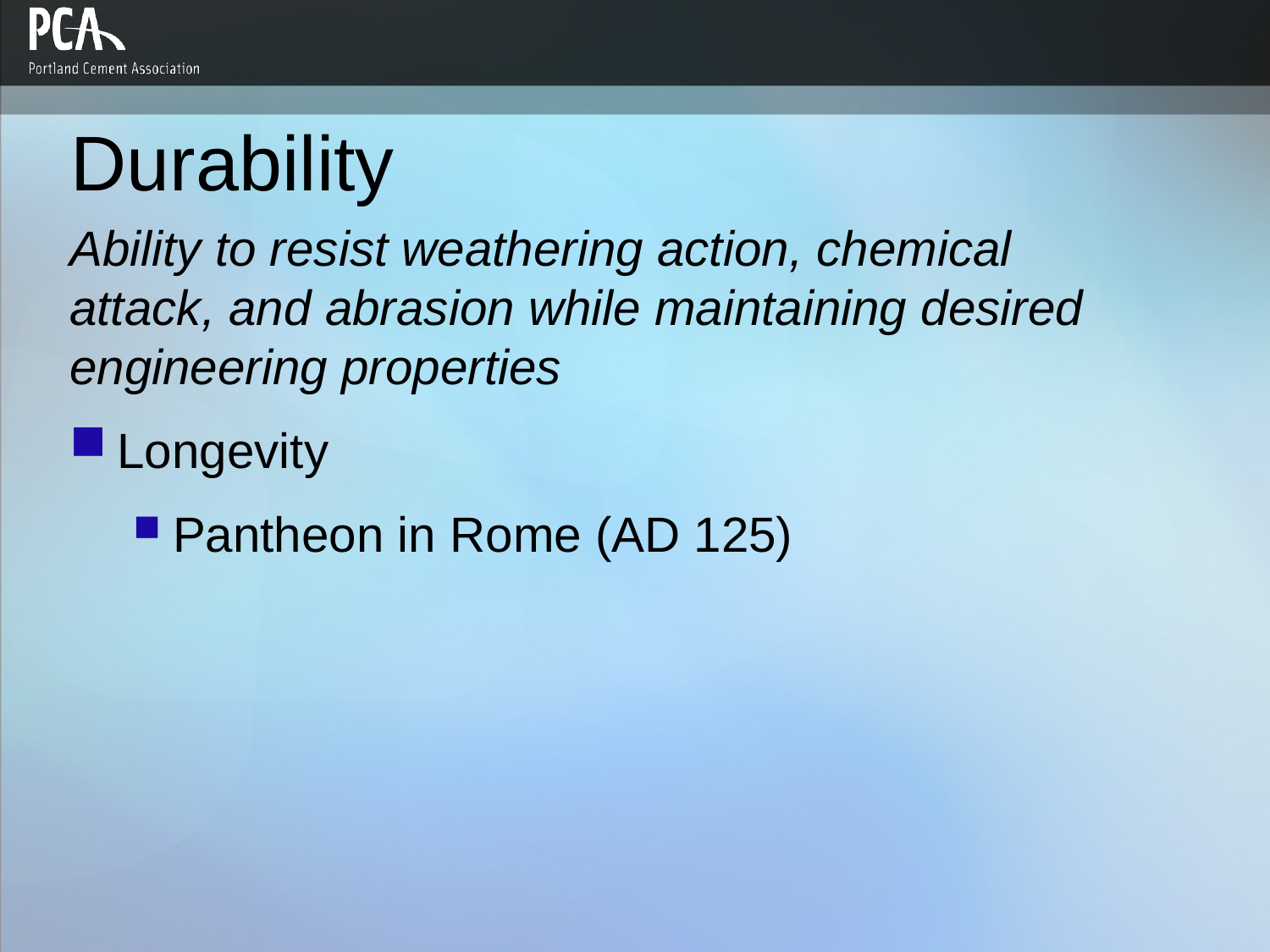

# Durability
Ability to resist weathering action, chemical attack, and abrasion while maintaining desired engineering properties
Longevity
Pantheon in Rome (AD 125)